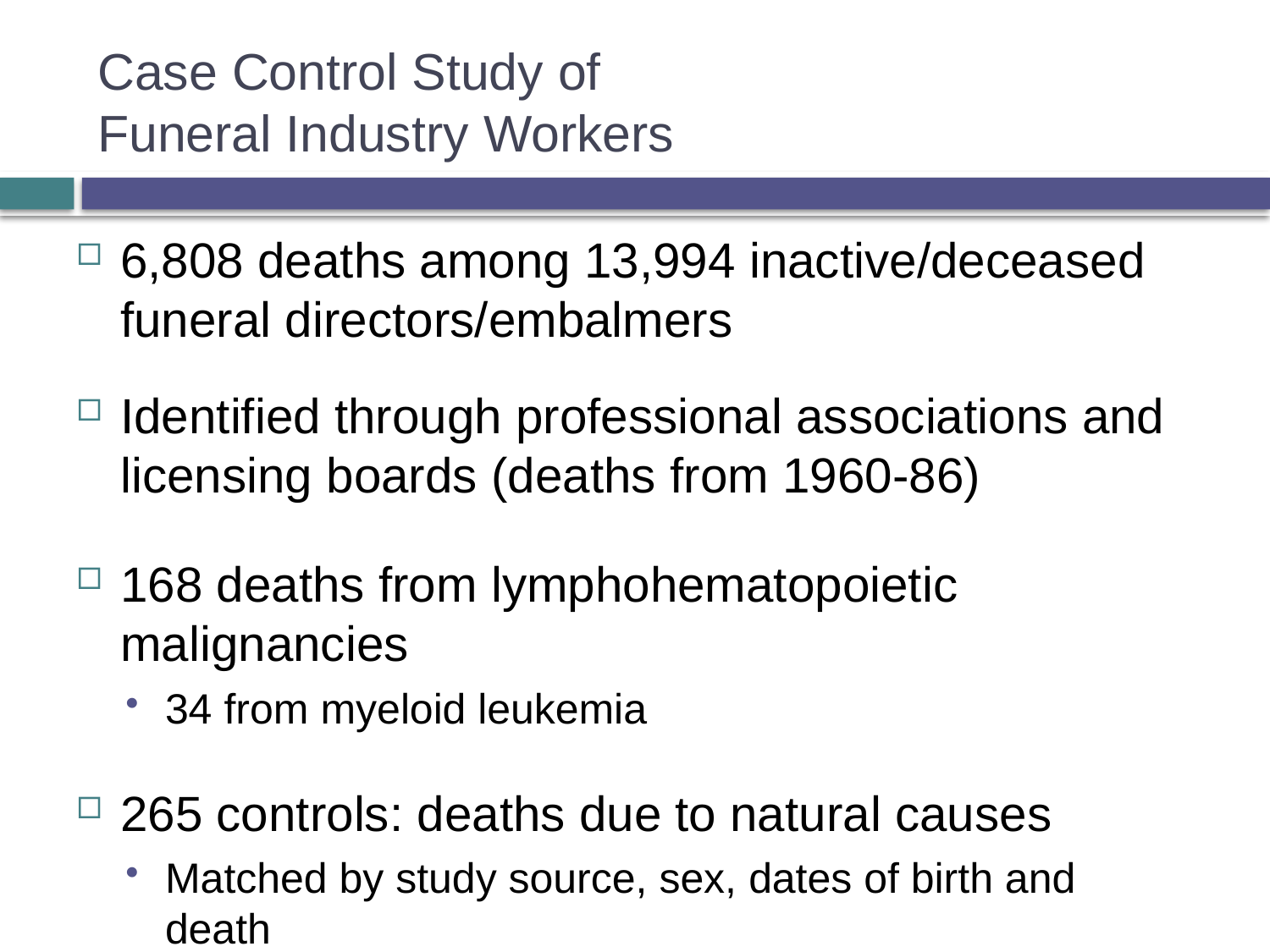

# Case Control Study of Funeral Industry Workers
6,808 deaths among 13,994 inactive/deceased funeral directors/embalmers
Identified through professional associations and licensing boards (deaths from 1960-86)

168 deaths from lymphohematopoietic malignancies
34 from myeloid leukemia

265 controls: deaths due to natural causes
Matched by study source, sex, dates of birth and death